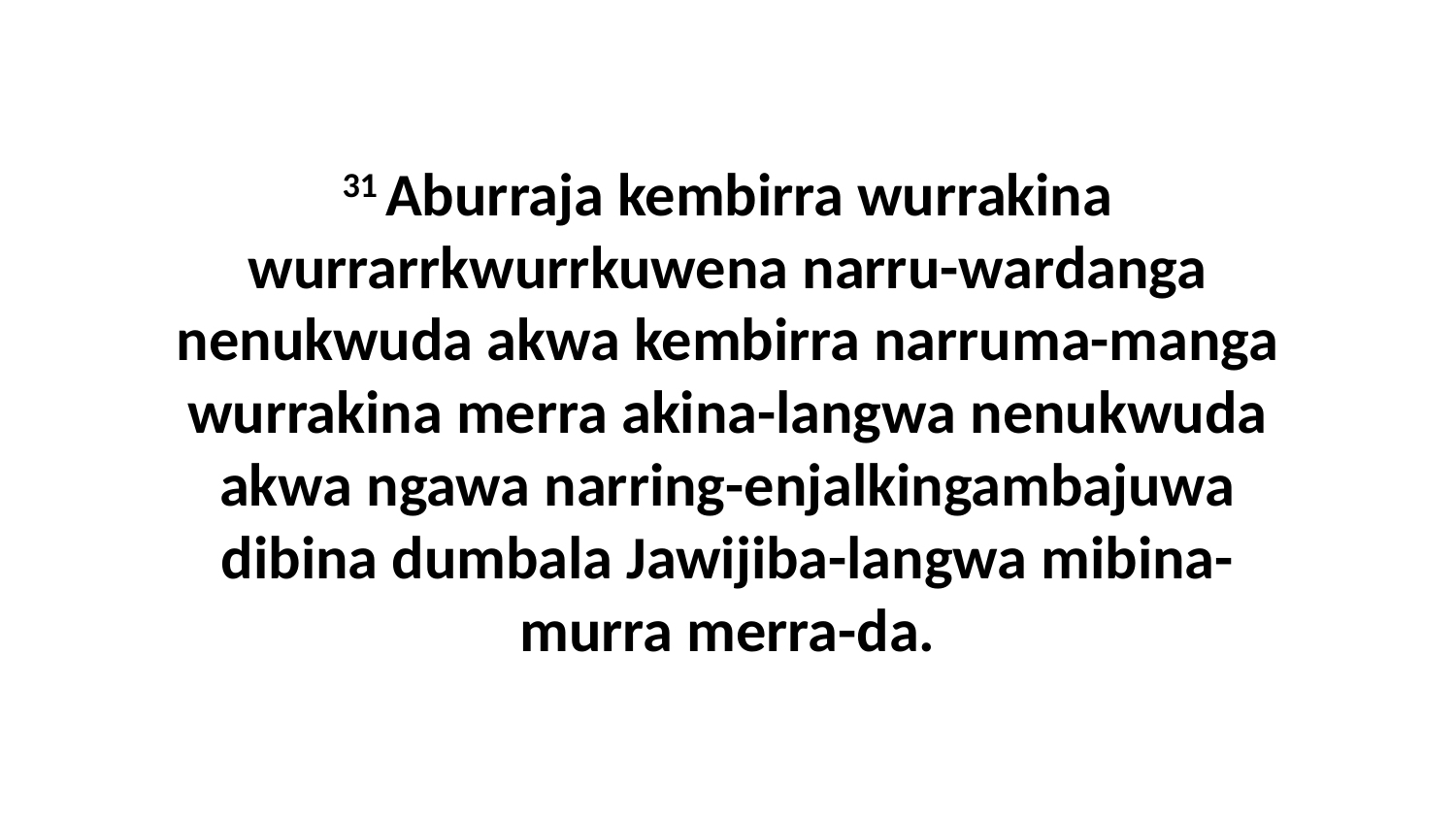

31 Aburraja kembirra wurrakina wurrarrkwurrkuwena narru-wardanga nenukwuda akwa kembirra narruma-manga wurrakina merra akina-langwa nenukwuda akwa ngawa narring-enjalkingambajuwa dibina dumbala Jawijiba-langwa mibina-murra merra-da.